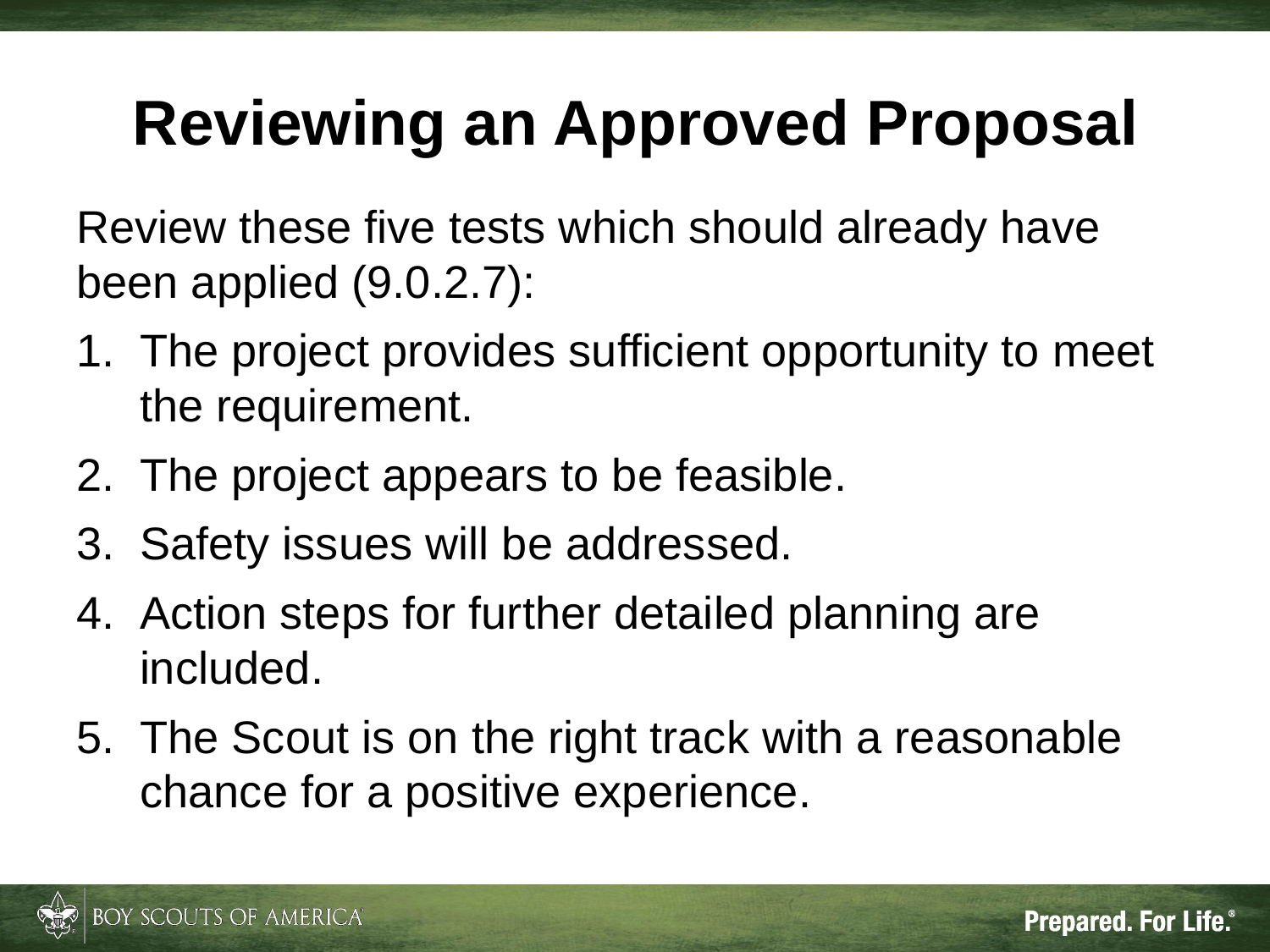

# Reviewing an Approved Proposal
Review these five tests which should already have been applied (9.0.2.7):
The project provides sufficient opportunity to meet the requirement.
The project appears to be feasible.
Safety issues will be addressed.
Action steps for further detailed planning are included.
The Scout is on the right track with a reasonable chance for a positive experience.